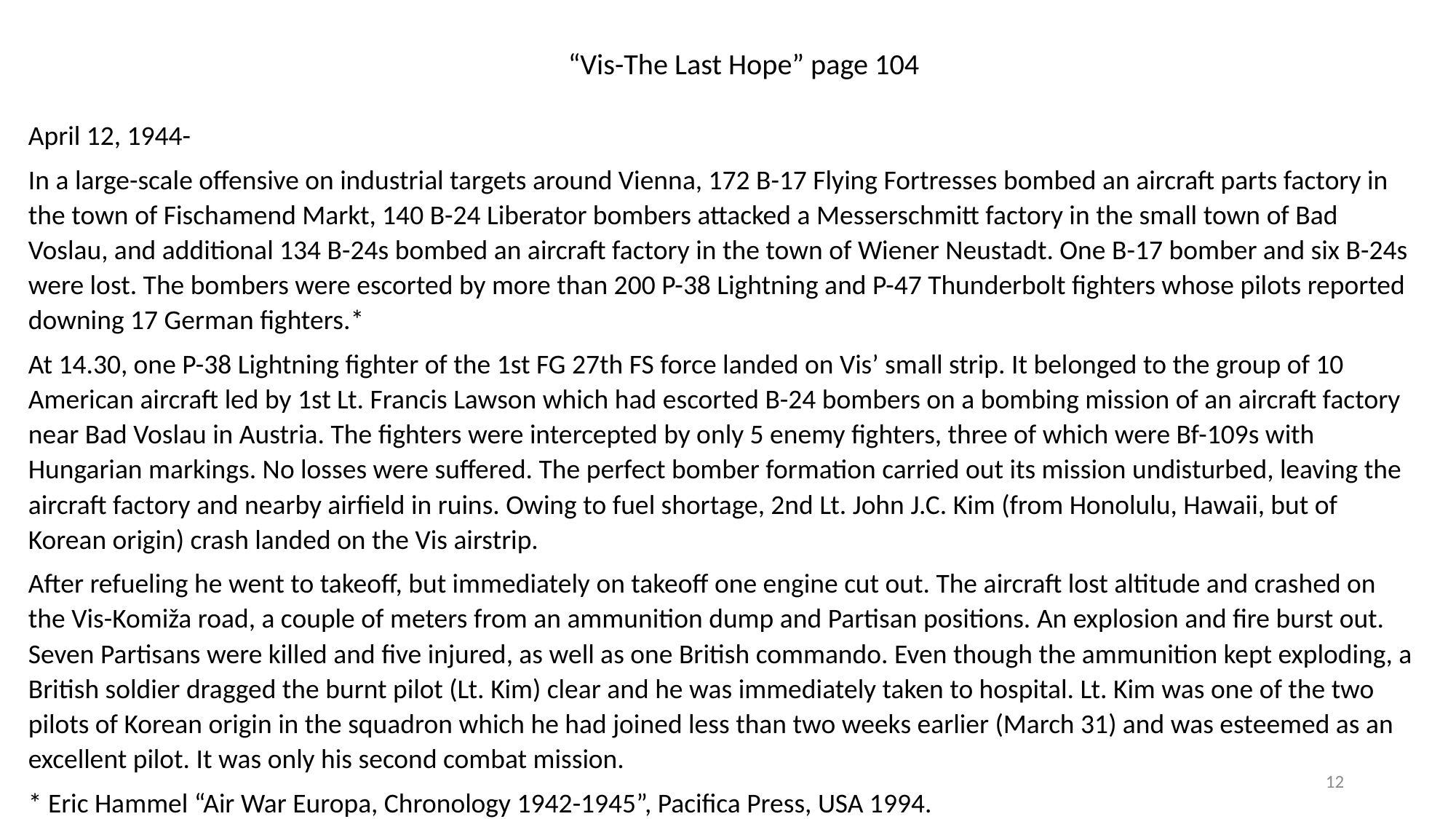

# “Vis-The Last Hope” page 104
April 12, 1944-
In a large-scale offensive on industrial targets around Vienna, 172 B-17 Flying Fortresses bombed an aircraft parts factory in the town of Fischamend Markt, 140 B-24 Liberator bombers attacked a Messerschmitt factory in the small town of Bad Voslau, and additional 134 B-24s bombed an aircraft factory in the town of Wiener Neustadt. One B-17 bomber and six B-24s were lost. The bombers were escorted by more than 200 P-38 Lightning and P-47 Thunderbolt fighters whose pilots reported downing 17 German fighters.*
At 14.30, one P-38 Lightning fighter of the 1st FG 27th FS force landed on Vis’ small strip. It belonged to the group of 10 American aircraft led by 1st Lt. Francis Lawson which had escorted B-24 bombers on a bombing mission of an aircraft factory near Bad Voslau in Austria. The fighters were intercepted by only 5 enemy fighters, three of which were Bf-109s with Hungarian markings. No losses were suffered. The perfect bomber formation carried out its mission undisturbed, leaving the aircraft factory and nearby airfield in ruins. Owing to fuel shortage, 2nd Lt. John J.C. Kim (from Honolulu, Hawaii, but of Korean origin) crash landed on the Vis airstrip.
After refueling he went to takeoff, but immediately on takeoff one engine cut out. The aircraft lost altitude and crashed on the Vis-Komiža road, a couple of meters from an ammunition dump and Partisan positions. An explosion and fire burst out. Seven Partisans were killed and five injured, as well as one British commando. Even though the ammunition kept exploding, a British soldier dragged the burnt pilot (Lt. Kim) clear and he was immediately taken to hospital. Lt. Kim was one of the two pilots of Korean origin in the squadron which he had joined less than two weeks earlier (March 31) and was esteemed as an excellent pilot. It was only his second combat mission.
* Eric Hammel “Air War Europa, Chronology 1942-1945”, Pacifica Press, USA 1994.
12